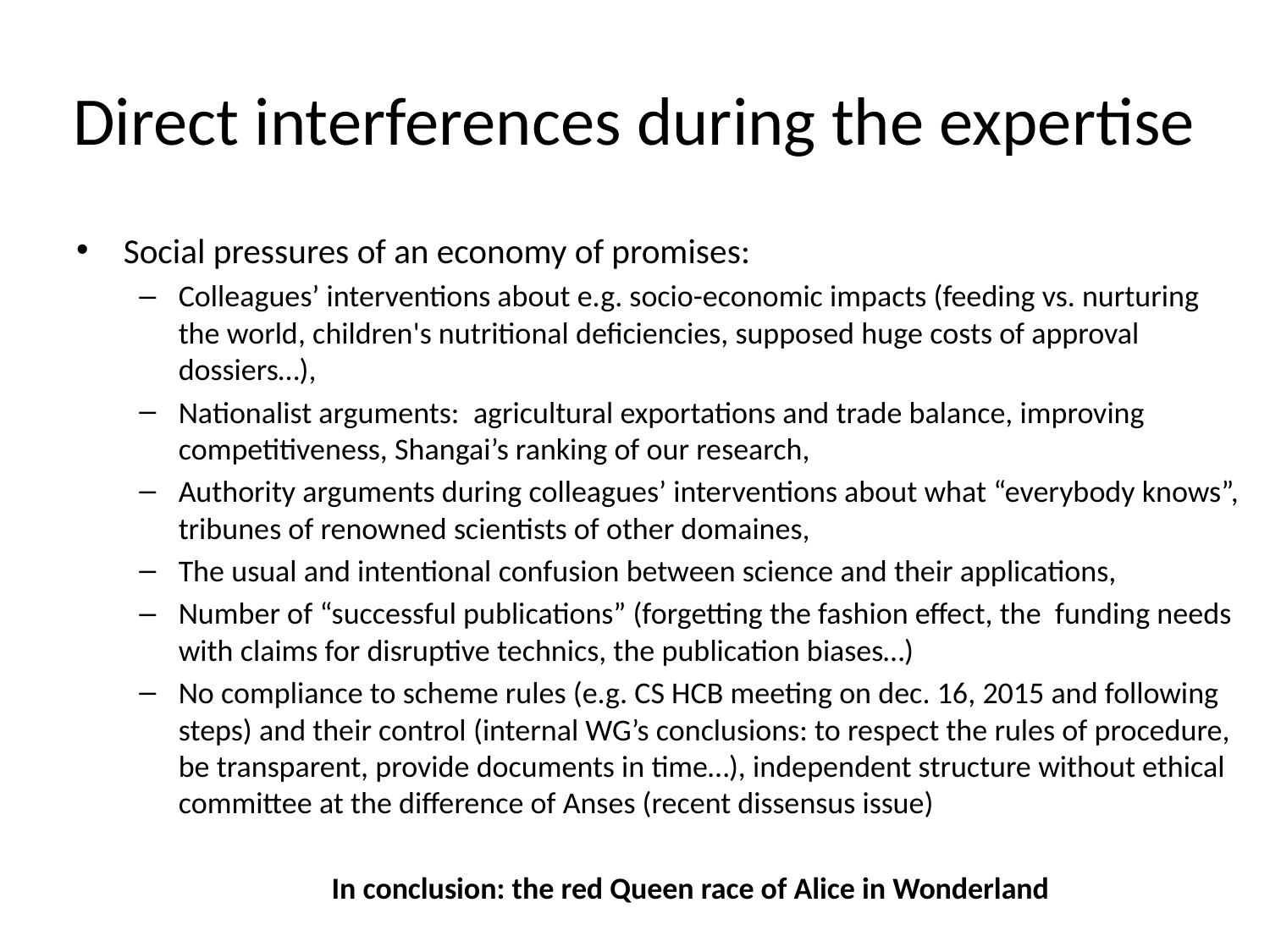

# Direct interferences during the expertise
Social pressures of an economy of promises:
Colleagues’ interventions about e.g. socio-economic impacts (feeding vs. nurturing the world, children's nutritional deficiencies, supposed huge costs of approval dossiers…),
Nationalist arguments:  agricultural exportations and trade balance, improving competitiveness, Shangai’s ranking of our research,
Authority arguments during colleagues’ interventions about what “everybody knows”, tribunes of renowned scientists of other domaines,
The usual and intentional confusion between science and their applications,
Number of “successful publications” (forgetting the fashion effect, the  funding needs with claims for disruptive technics, the publication biases…)
No compliance to scheme rules (e.g. CS HCB meeting on dec. 16, 2015 and following steps) and their control (internal WG’s conclusions: to respect the rules of procedure, be transparent, provide documents in time…), independent structure without ethical committee at the difference of Anses (recent dissensus issue)

In conclusion: the red Queen race of Alice in Wonderland